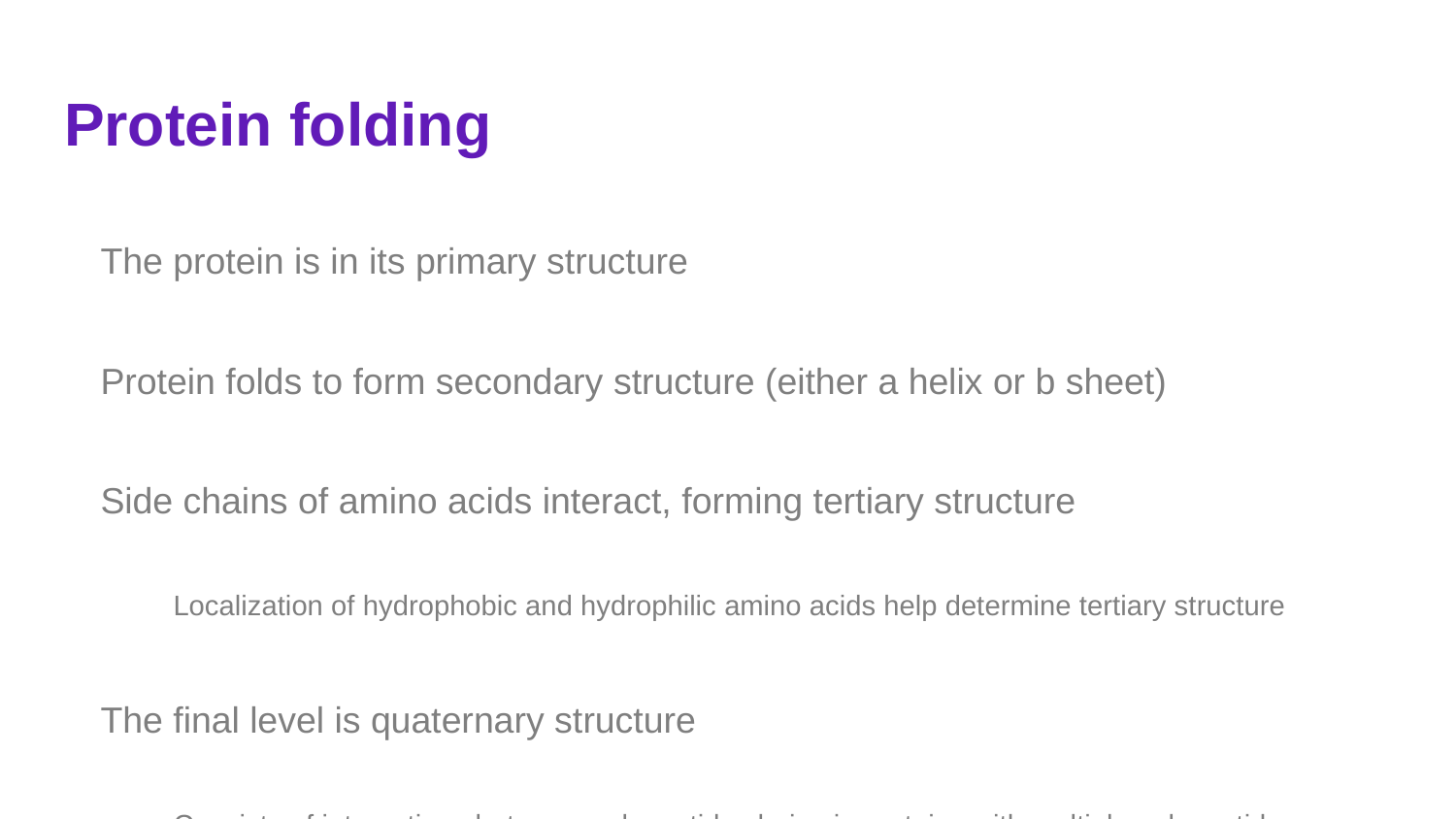

# Protein folding
The protein is in its primary structure
Protein folds to form secondary structure (either a helix or b sheet)
Side chains of amino acids interact, forming tertiary structure
Localization of hydrophobic and hydrophilic amino acids help determine tertiary structure
The final level is quaternary structure
Consists of interactions between polypeptide chains in proteins with multiple polypeptides